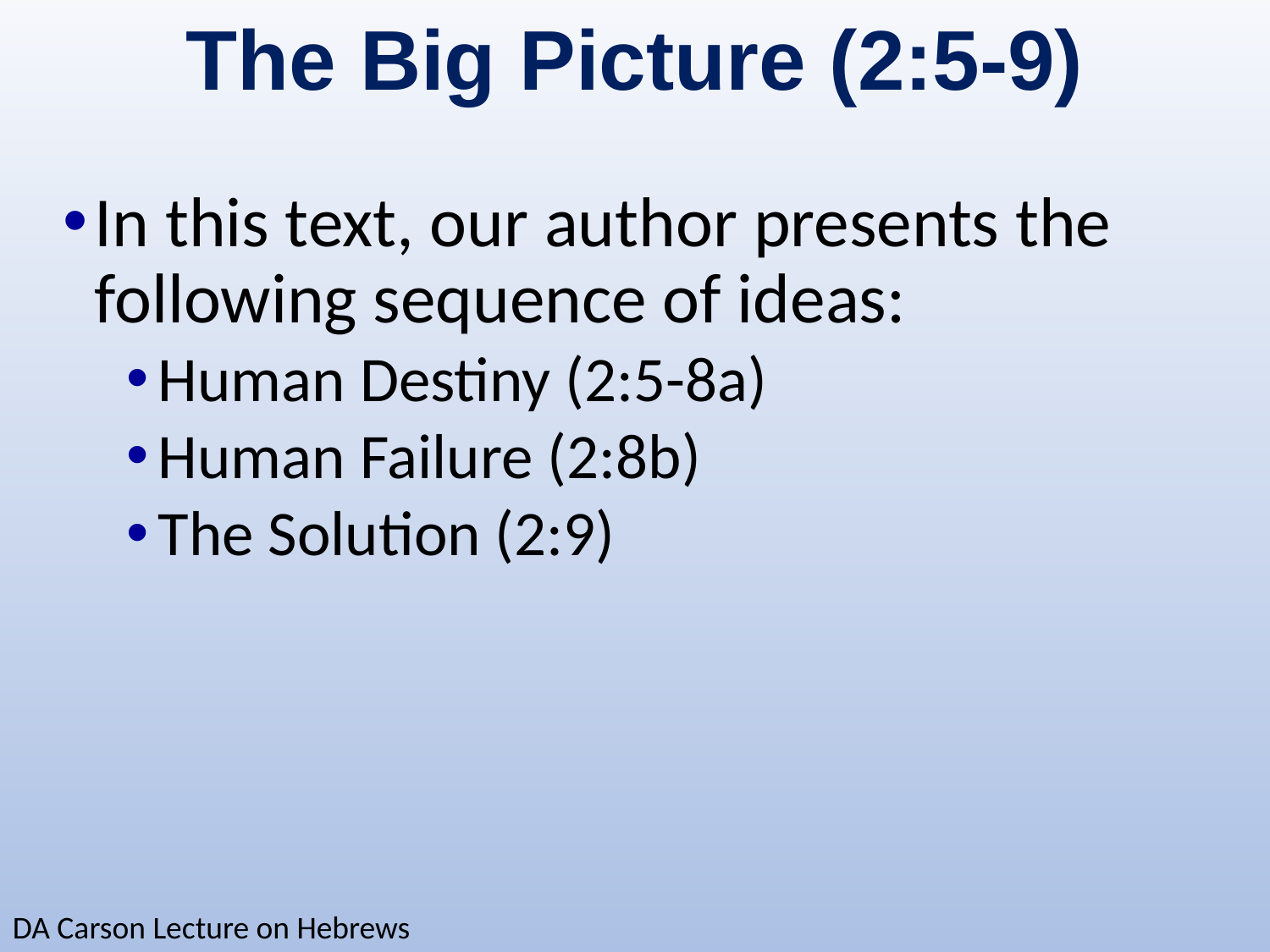

# The Big Picture (2:5-9)
In this text, our author presents the following sequence of ideas:
Human Destiny (2:5-8a)
Human Failure (2:8b)
The Solution (2:9)
DA Carson Lecture on Hebrews